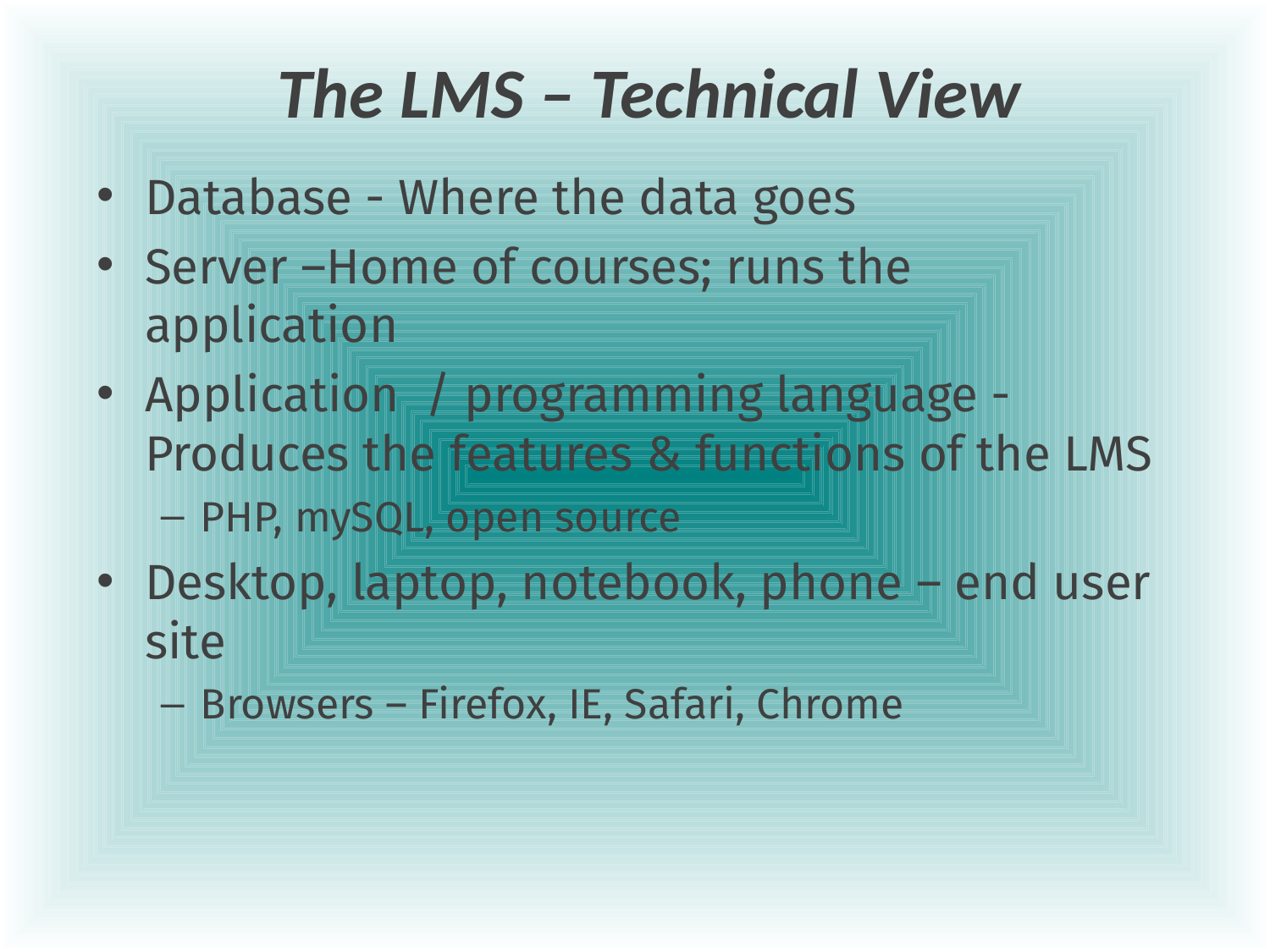

The LMS – Technical View
Database - Where the data goes
Server –Home of courses; runs the application
Application  / programming language - Produces the features & functions of the LMS
PHP, mySQL, open source
Desktop, laptop, notebook, phone – end user site
Browsers – Firefox, IE, Safari, Chrome